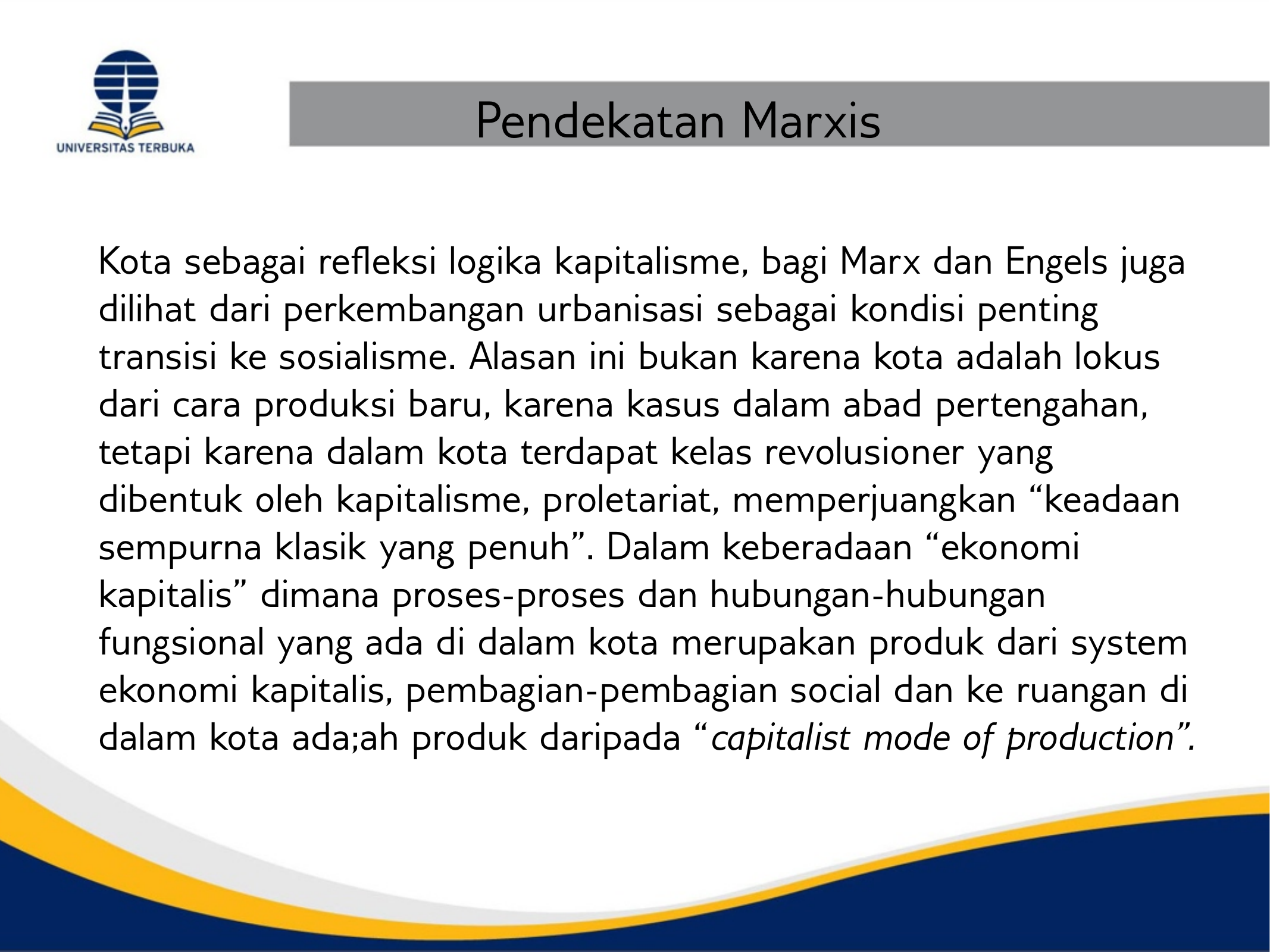

Pendekatan Marxis
Kota sebagai refleksi logika kapitalisme, bagi Marx dan Engels juga dilihat dari perkembangan urbanisasi sebagai kondisi penting transisi ke sosialisme. Alasan ini bukan karena kota adalah lokus dari cara produksi baru, karena kasus dalam abad pertengahan, tetapi karena dalam kota terdapat kelas revolusioner yang dibentuk oleh kapitalisme, proletariat, memperjuangkan “keadaan sempurna klasik yang penuh”. Dalam keberadaan “ekonomi kapitalis” dimana proses-proses dan hubungan-hubungan fungsional yang ada di dalam kota merupakan produk dari system ekonomi kapitalis, pembagian-pembagian social dan ke ruangan di dalam kota ada;ah produk daripada “capitalist mode of production”.